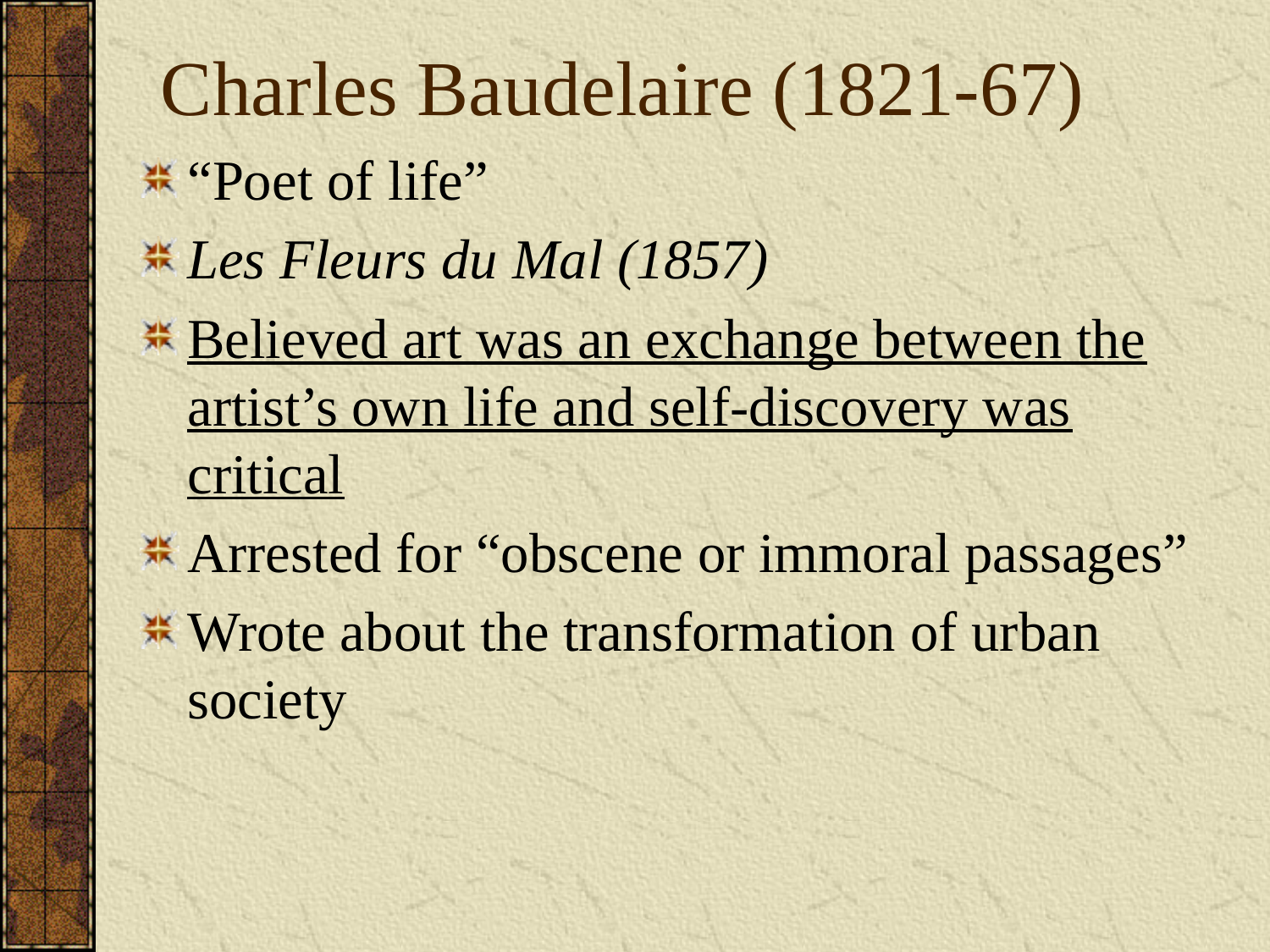

# Charles Baudelaire (1821-67)
“Poet of life”
Les Fleurs du Mal (1857)
Believed art was an exchange between the artist’s own life and self-discovery was critical
Arrested for “obscene or immoral passages”
Wrote about the transformation of urban society